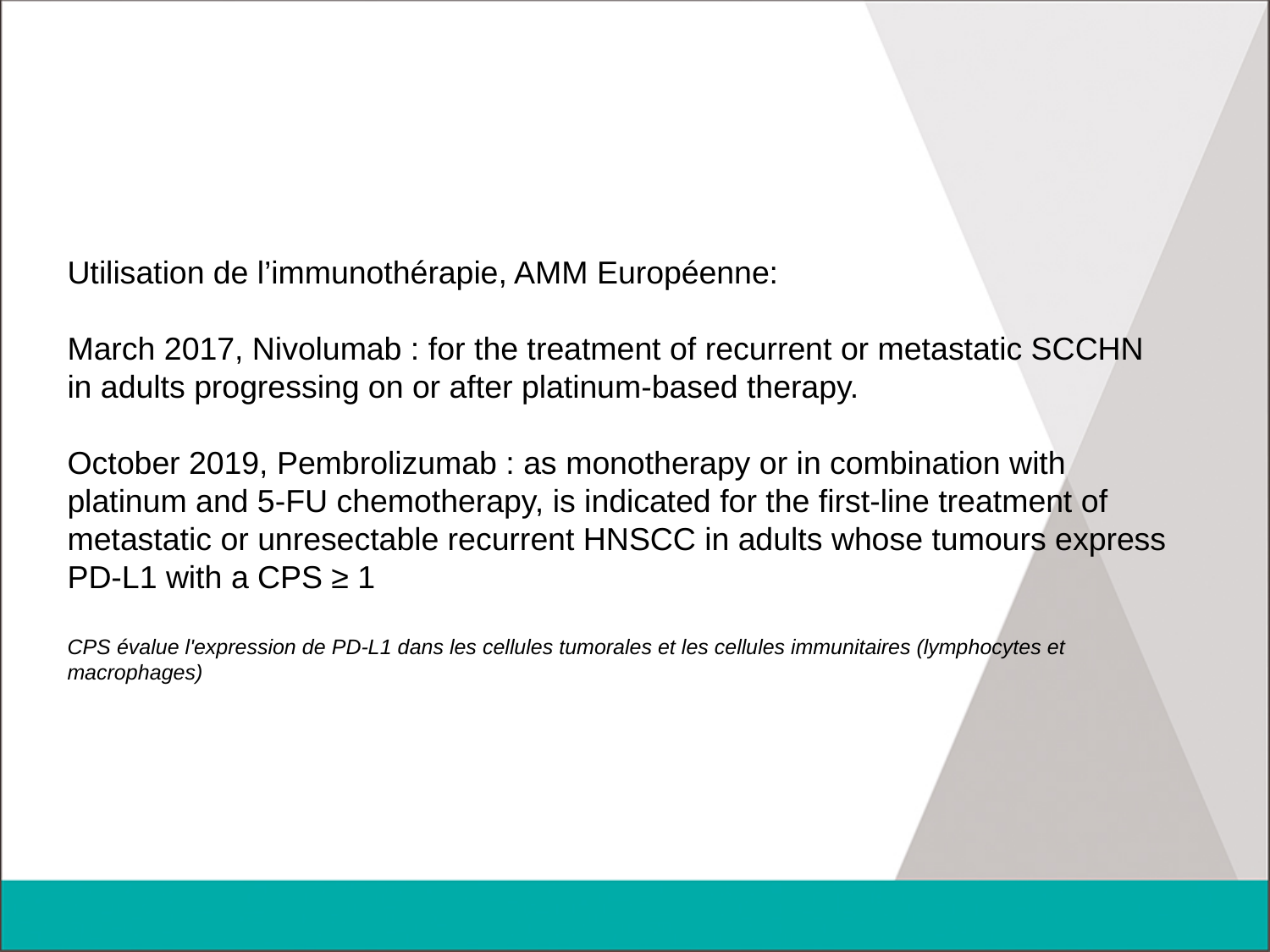

Utilisation de l’immunothérapie, AMM Européenne:

March 2017, Nivolumab : for the treatment of recurrent or metastatic SCCHN in adults progressing on or after platinum-based therapy.

October 2019, Pembrolizumab : as monotherapy or in combination with platinum and 5-FU chemotherapy, is indicated for the first-line treatment of metastatic or unresectable recurrent HNSCC in adults whose tumours express PD-L1 with a CPS ≥ 1

CPS évalue l'expression de PD-L1 dans les cellules tumorales et les cellules immunitaires (lymphocytes et macrophages)